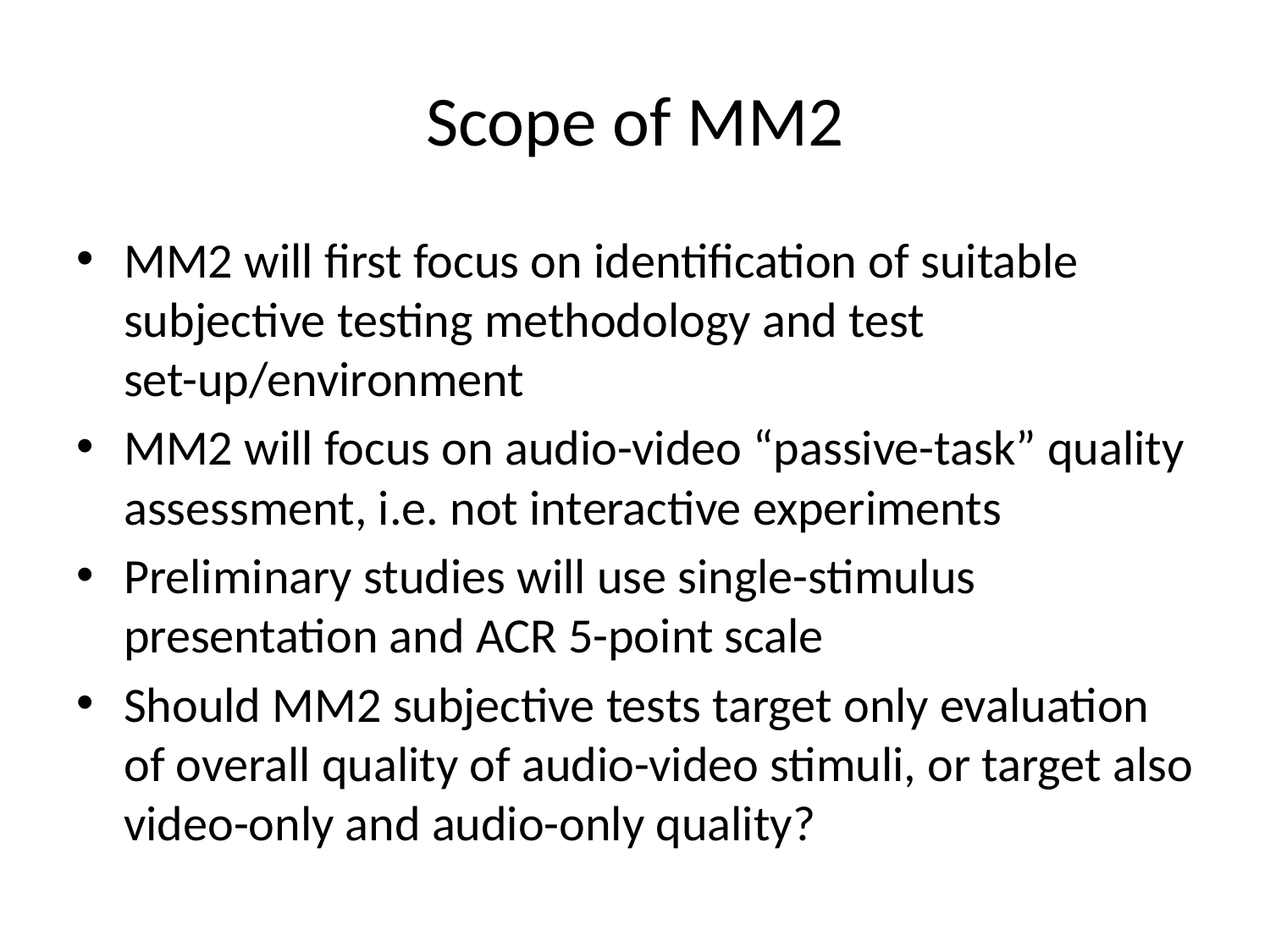

# Scope of MM2
MM2 will first focus on identification of suitable subjective testing methodology and test set-up/environment
MM2 will focus on audio-video “passive-task” quality assessment, i.e. not interactive experiments
Preliminary studies will use single-stimulus presentation and ACR 5-point scale
Should MM2 subjective tests target only evaluation of overall quality of audio-video stimuli, or target also video-only and audio-only quality?